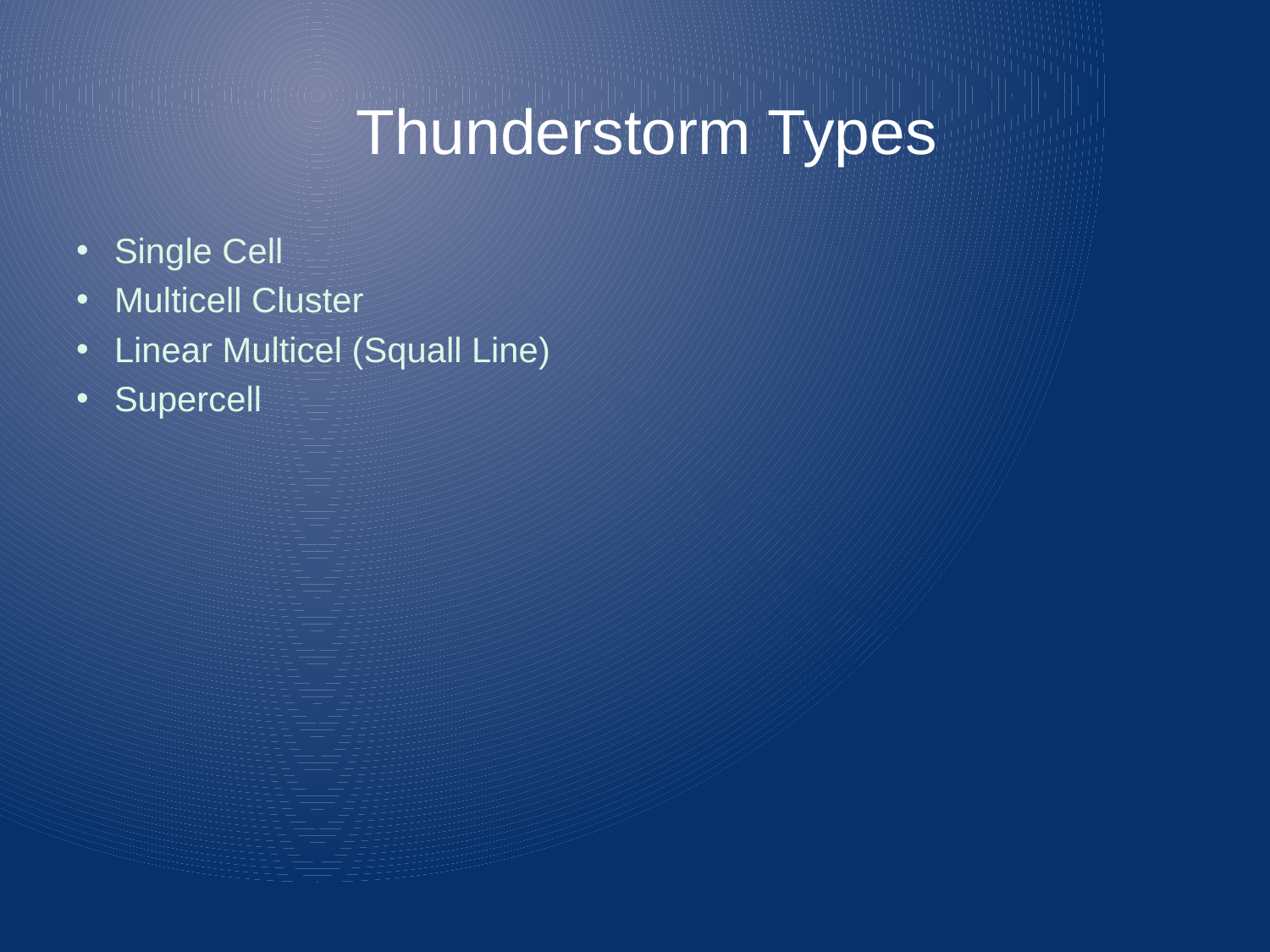

Thunderstorm Types
Single Cell
Multicell Cluster
Linear Multicel (Squall Line)
Supercell